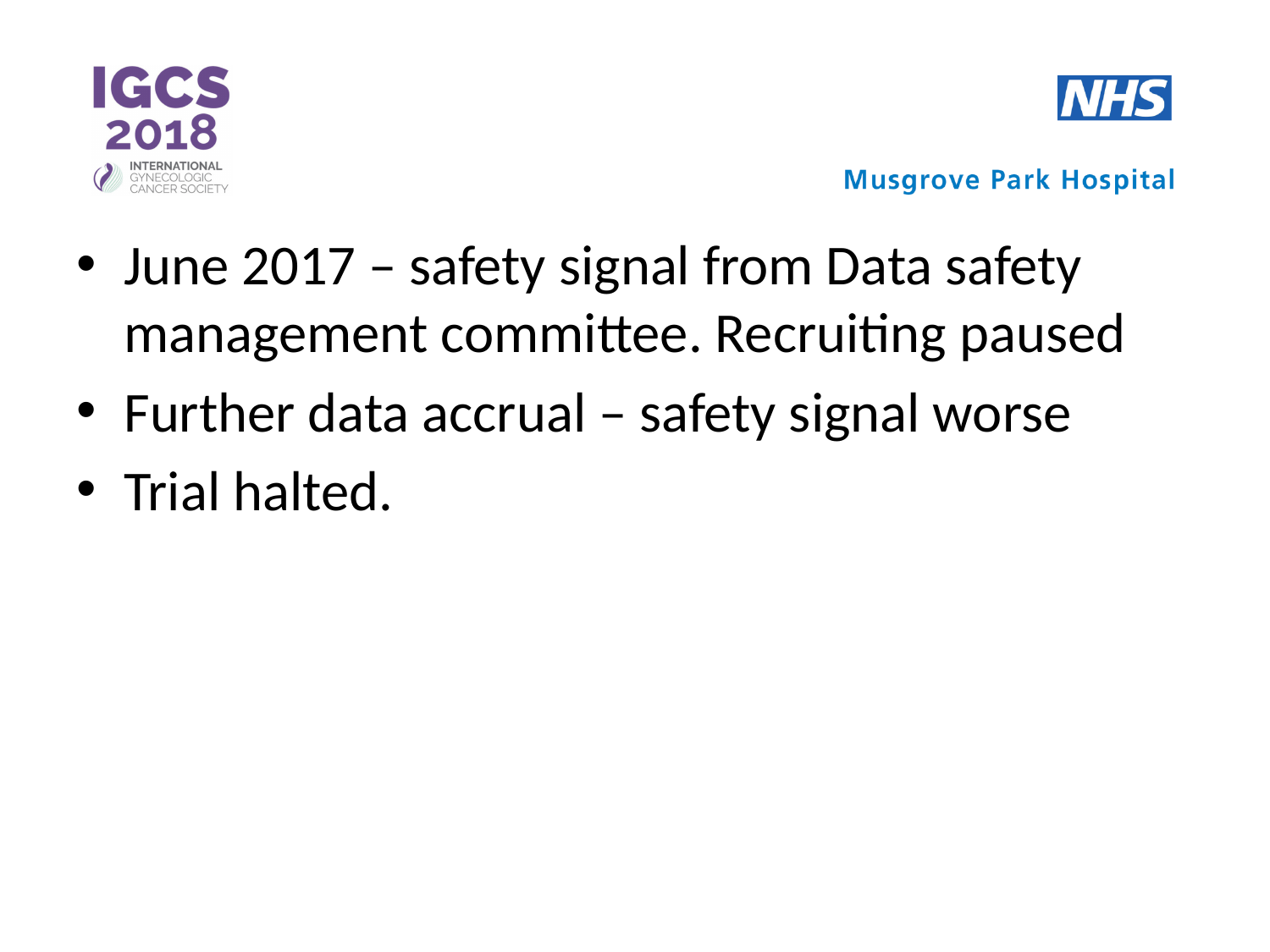

June 2017 – safety signal from Data safety management committee. Recruiting paused
Further data accrual – safety signal worse
Trial halted.